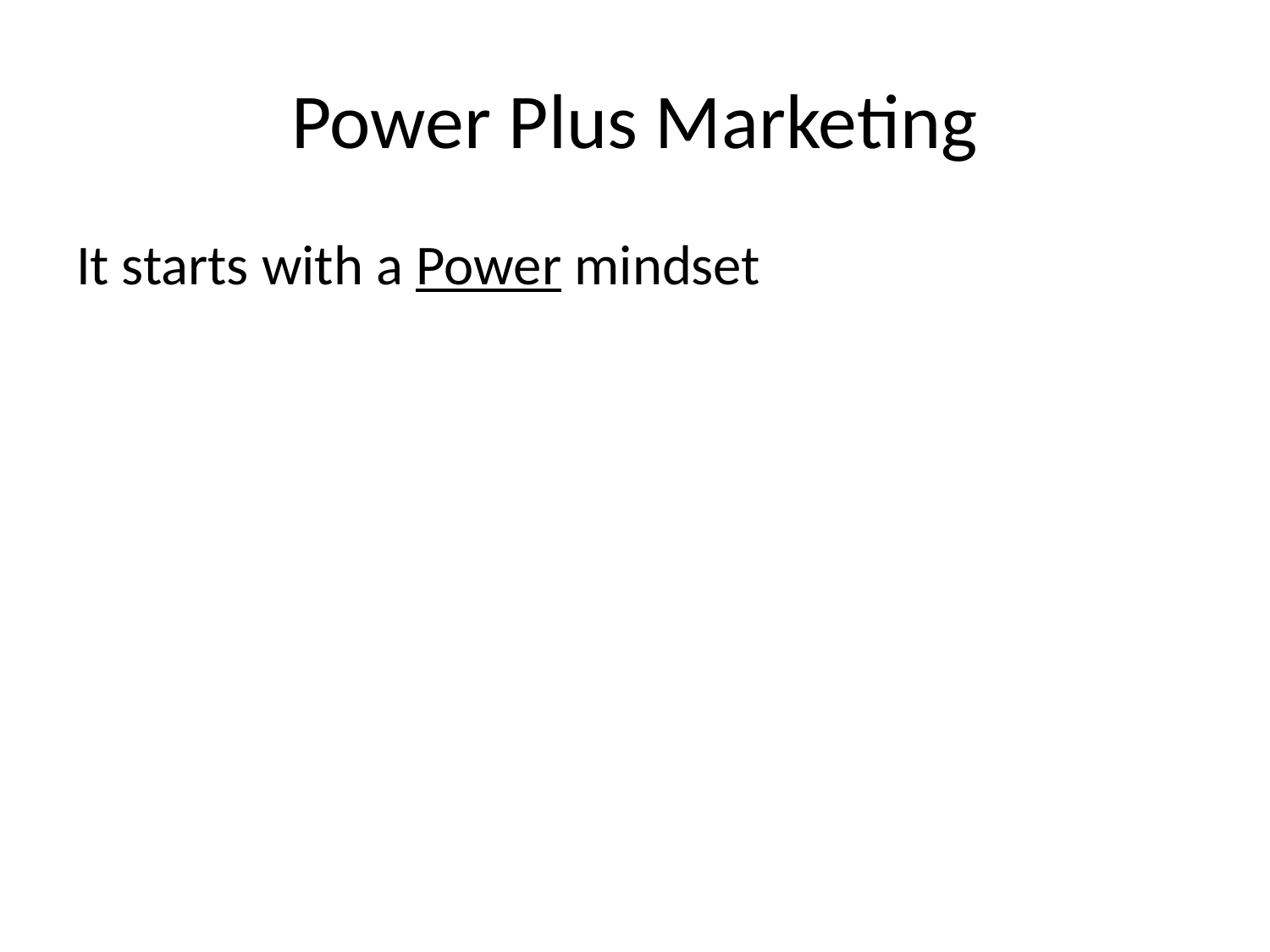

# Power Plus Marketing
It starts with a Power mindset